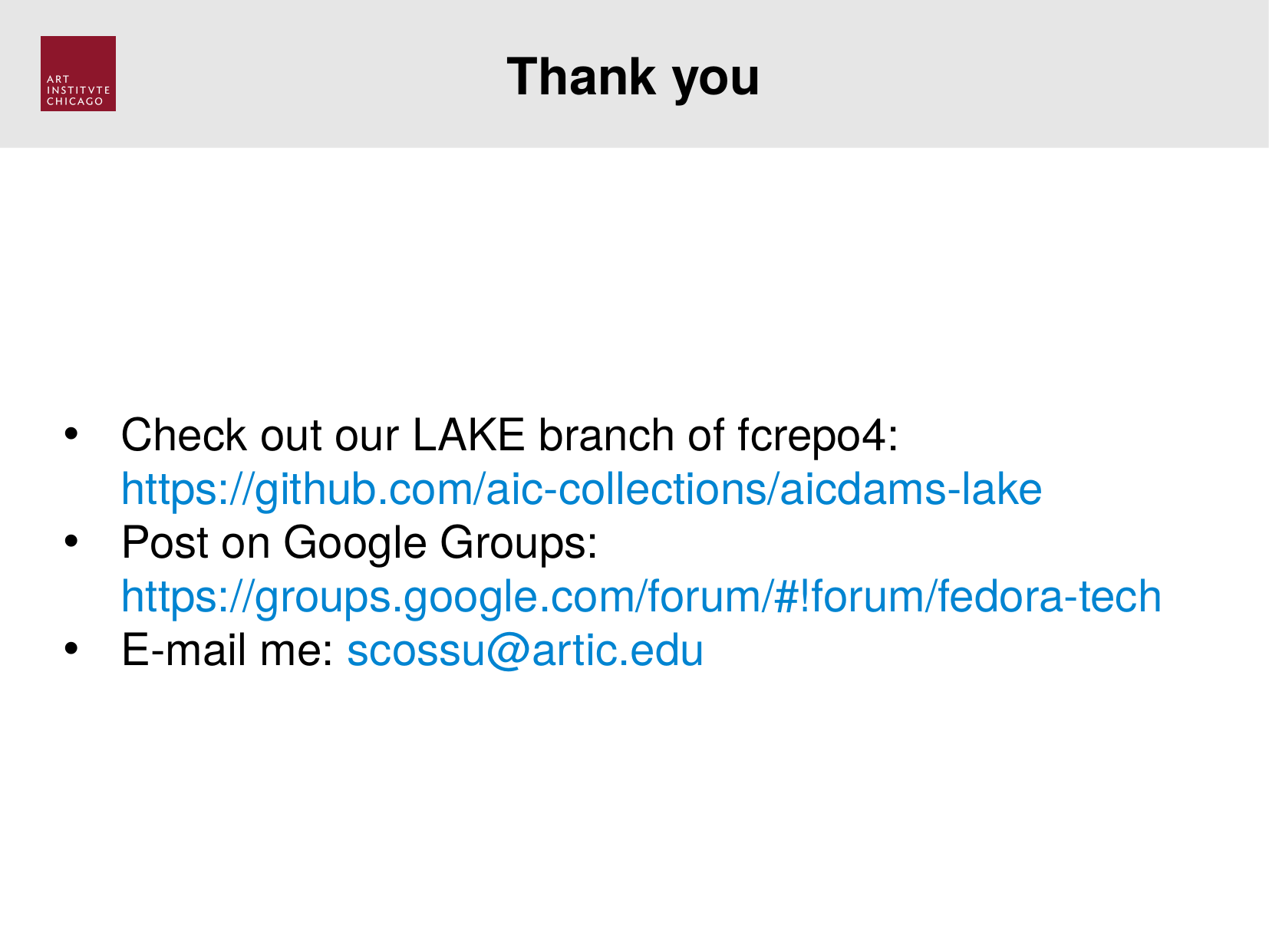

Thank you
Check out our LAKE branch of fcrepo4: https://github.com/aic-collections/aicdams-lake
Post on Google Groups: https://groups.google.com/forum/#!forum/fedora-tech
E-mail me: scossu@artic.edu